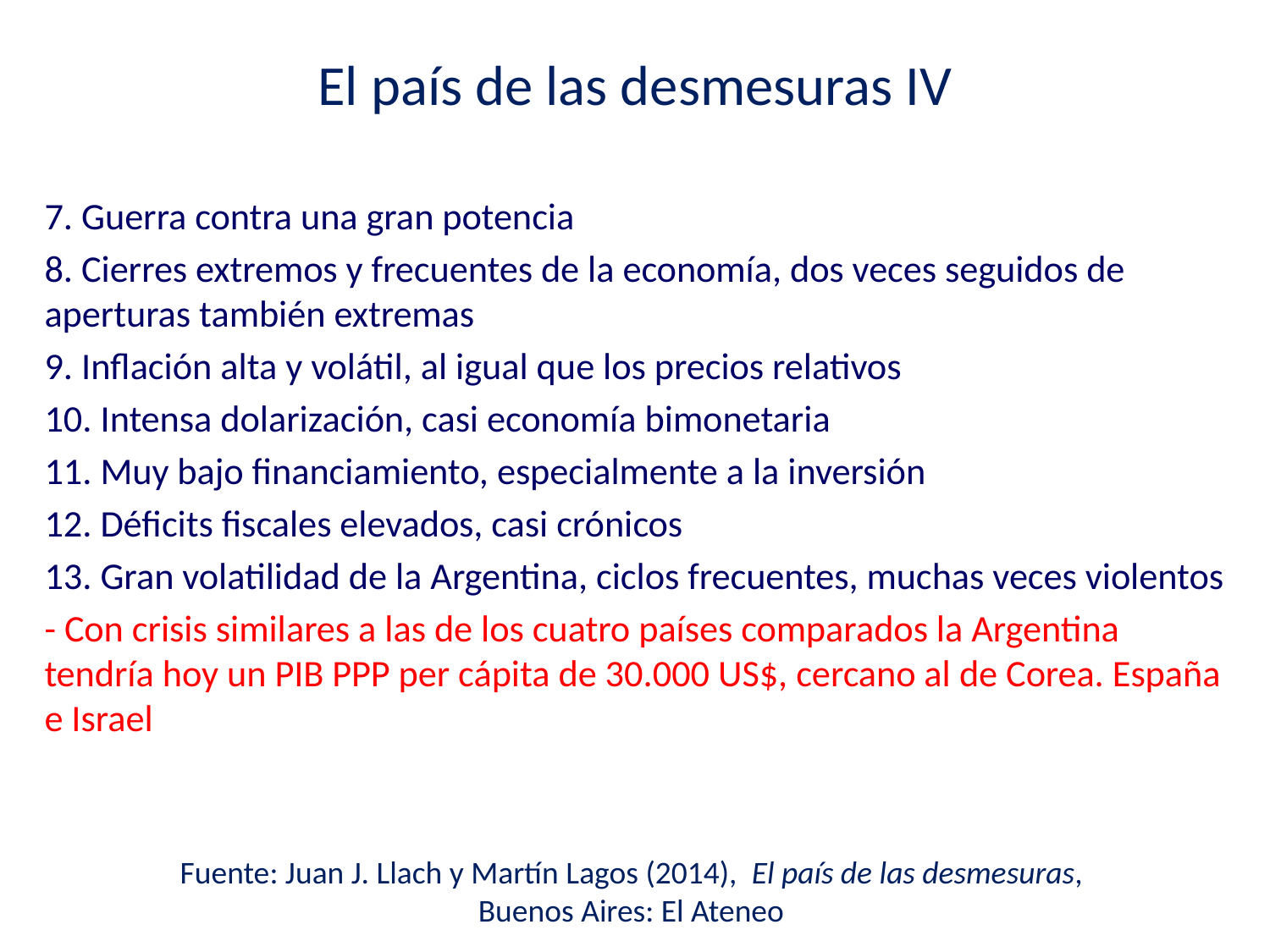

# El país de las desmesuras IV
7. Guerra contra una gran potencia
8. Cierres extremos y frecuentes de la economía, dos veces seguidos de aperturas también extremas
9. Inflación alta y volátil, al igual que los precios relativos
10. Intensa dolarización, casi economía bimonetaria
11. Muy bajo financiamiento, especialmente a la inversión
12. Déficits fiscales elevados, casi crónicos
13. Gran volatilidad de la Argentina, ciclos frecuentes, muchas veces violentos
- Con crisis similares a las de los cuatro países comparados la Argentina tendría hoy un PIB PPP per cápita de 30.000 US$, cercano al de Corea. España e Israel
Fuente: Juan J. Llach y Martín Lagos (2014),  El país de las desmesuras,
Buenos Aires: El Ateneo